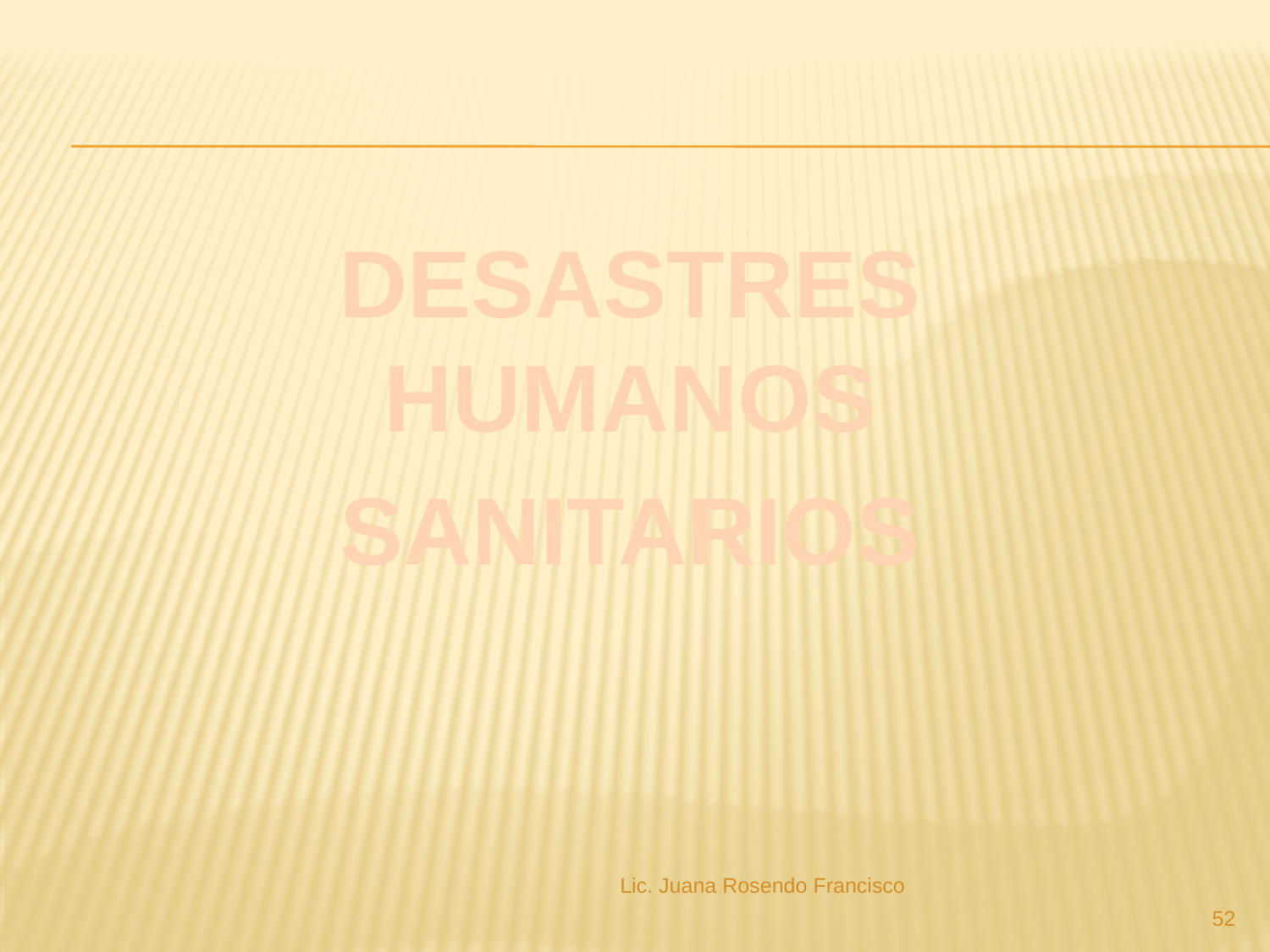

DESASTRES HUMANOS
SANITARIOS

Lic. Juana Rosendo Francisco
52